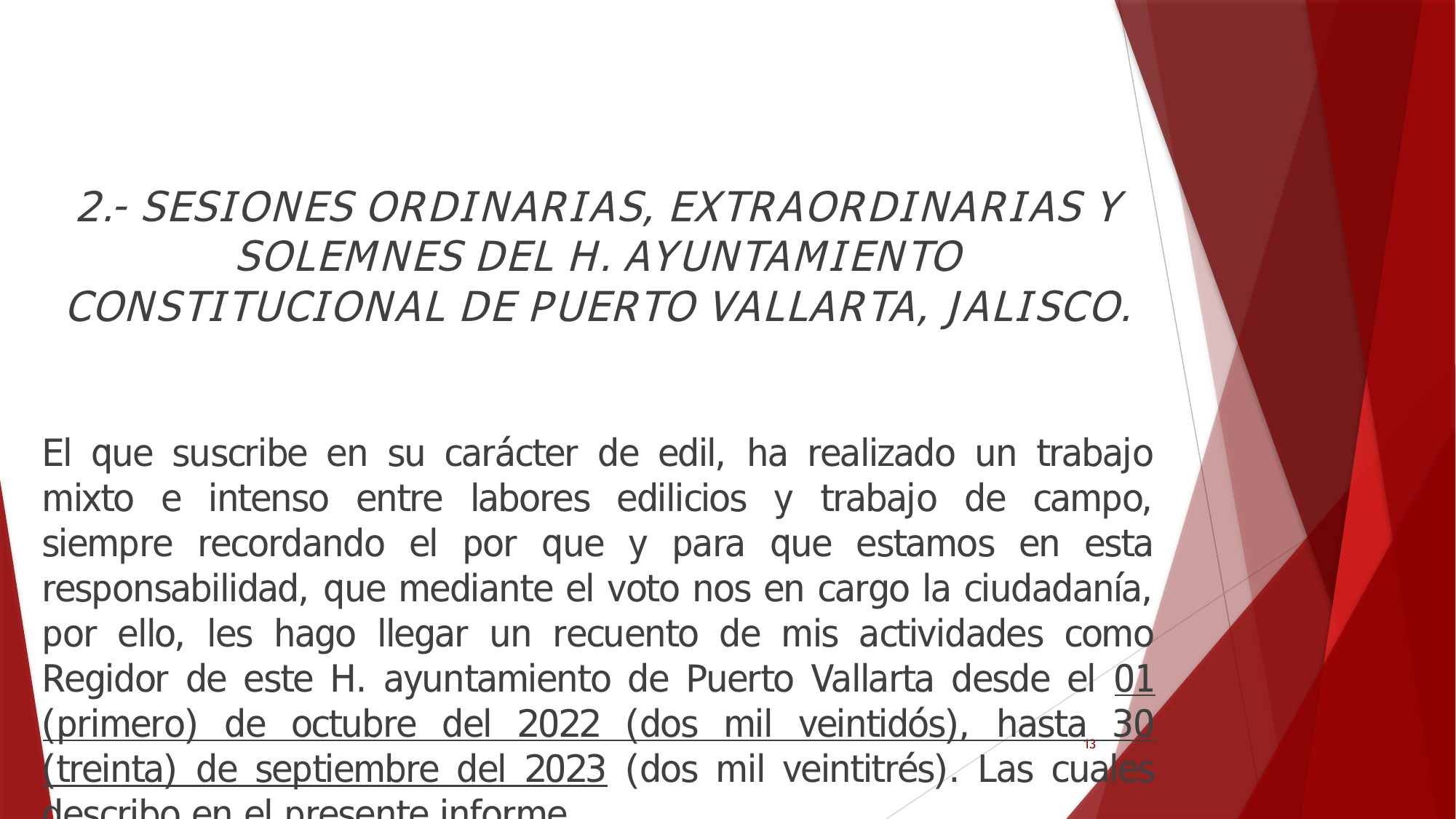

2.- SESIONES ORDINARIAS, EXTRAORDINARIAS Y SOLEMNES DEL H. AYUNTAMIENTO CONSTITUCIONAL DE PUERTO VALLARTA, JALISCO.

El que suscribe en su carácter de edil, ha realizado un trabajo mixto e intenso entre labores edilicios y trabajo de campo, siempre recordando el por que y para que estamos en esta responsabilidad, que mediante el voto nos en cargo la ciudadanía, por ello, les hago llegar un recuento de mis actividades como Regidor de este H. ayuntamiento de Puerto Vallarta desde el 01 (primero) de octubre del 2022 (dos mil veintidós), hasta 30 (treinta) de septiembre del 2023 (dos mil veintitrés). Las cuales describo en el presente informe.

13